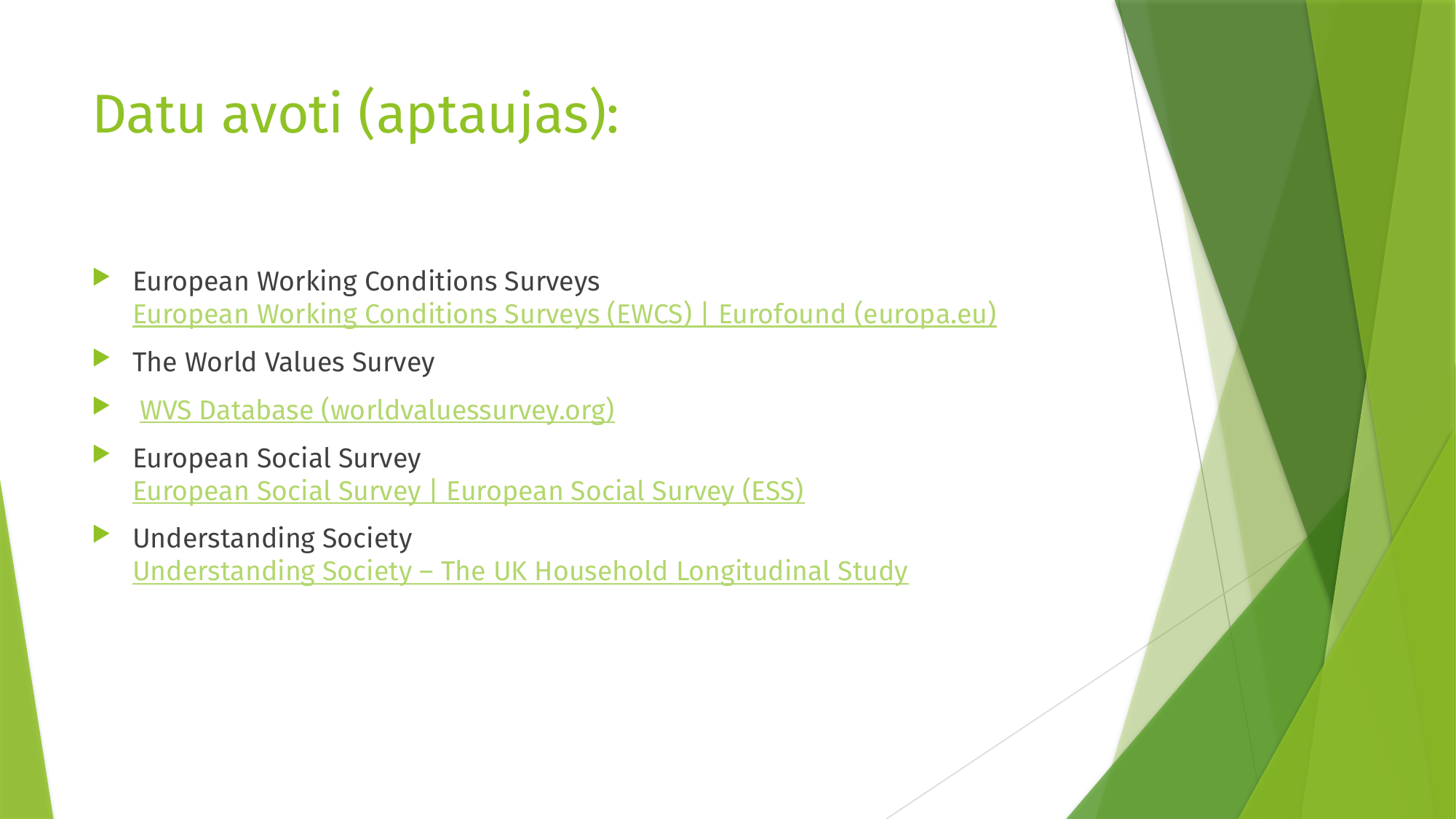

# Datu avoti (aptaujas):
European Working Conditions Surveys European Working Conditions Surveys (EWCS) | Eurofound (europa.eu)
The World Values Survey
 WVS Database (worldvaluessurvey.org)
European Social Survey European Social Survey | European Social Survey (ESS)
Understanding Society Understanding Society – The UK Household Longitudinal Study